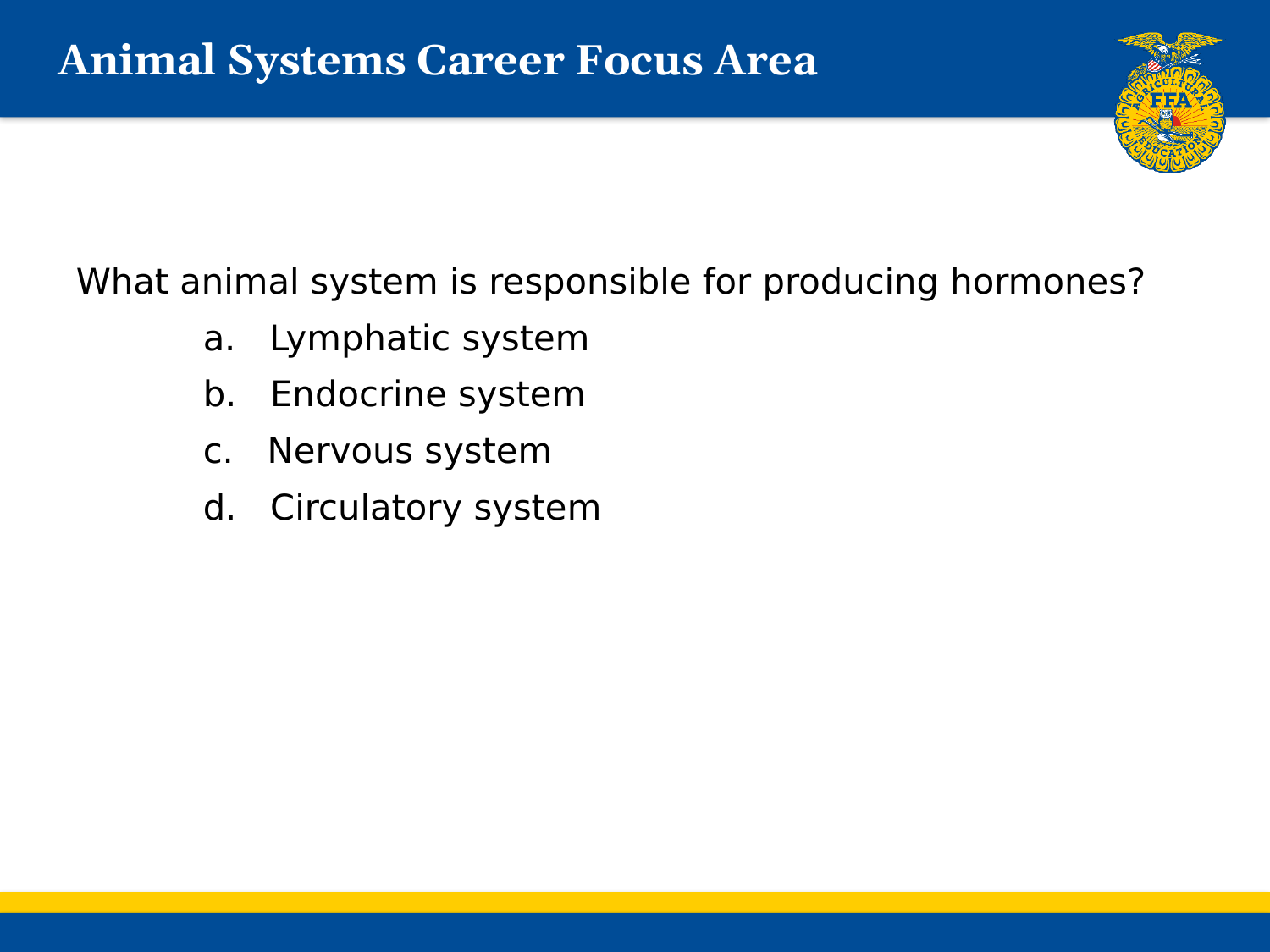

# Animal Systems Career Focus Area
What animal system is responsible for producing hormones?
	a.   Lymphatic system
	b.   Endocrine system
	c.   Nervous system
	d.   Circulatory system